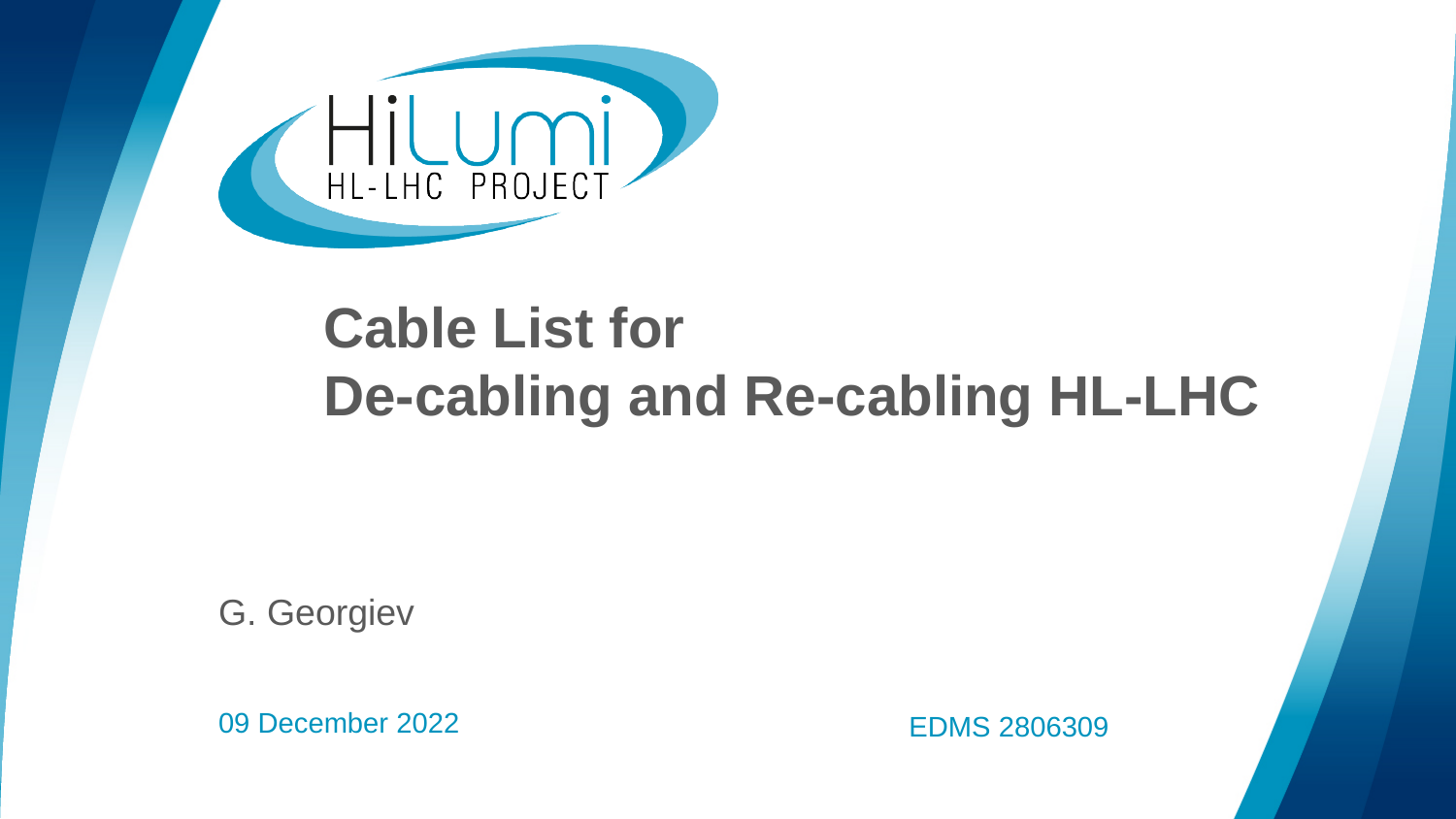

# Cable List for De-cabling and Re-cabling HL-LHC
G. Georgiev
EDMS 2806309
09 December 2022